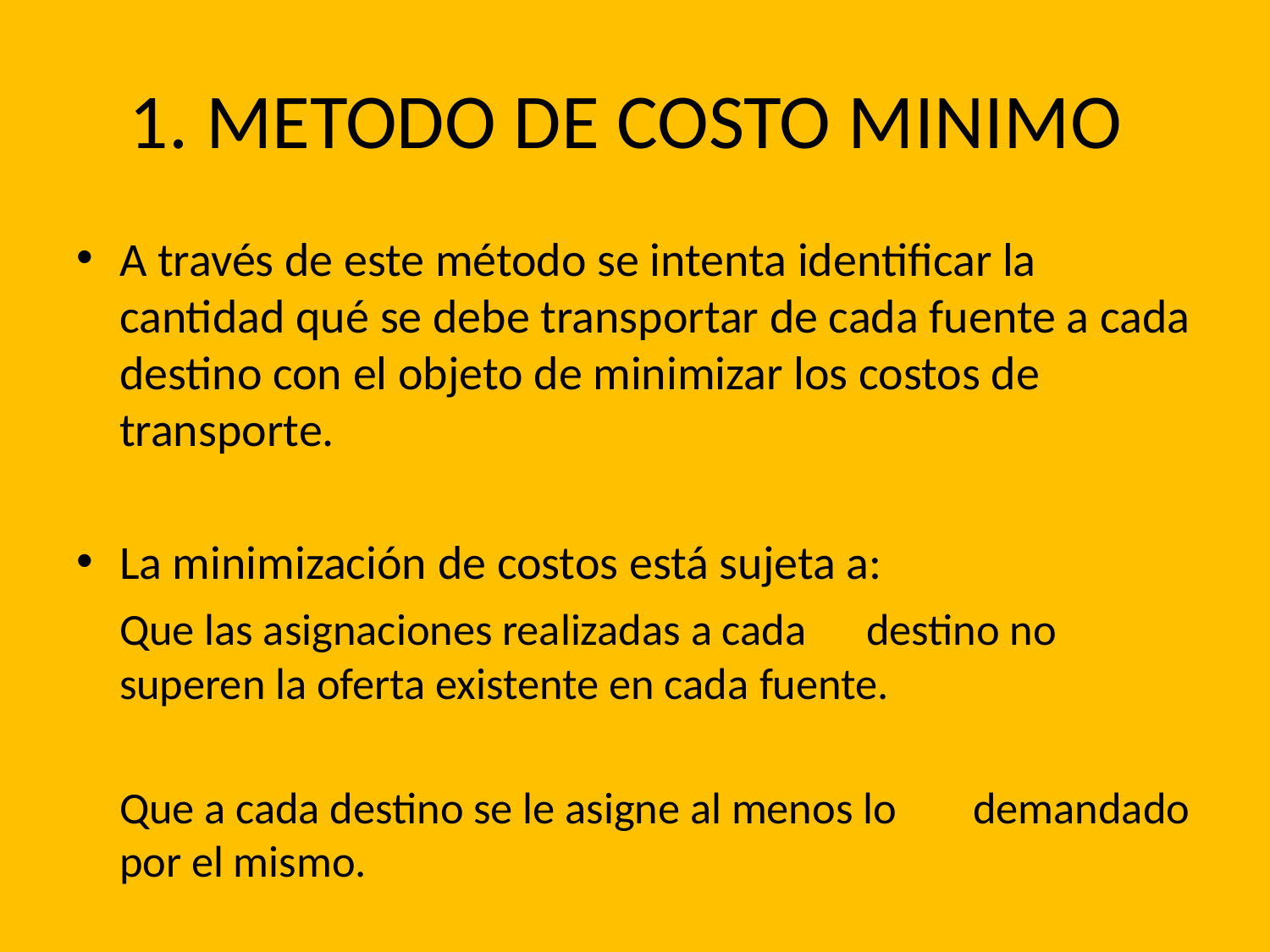

# 1. METODO DE COSTO MINIMO
A través de este método se intenta identificar la cantidad qué se debe transportar de cada fuente a cada destino con el objeto de minimizar los costos de transporte.

La minimización de costos está sujeta a:
		Que las asignaciones realizadas a cada 	destino no superen la oferta existente en cada 	fuente.

		Que a cada destino se le asigne al menos lo 	demandado por el mismo.